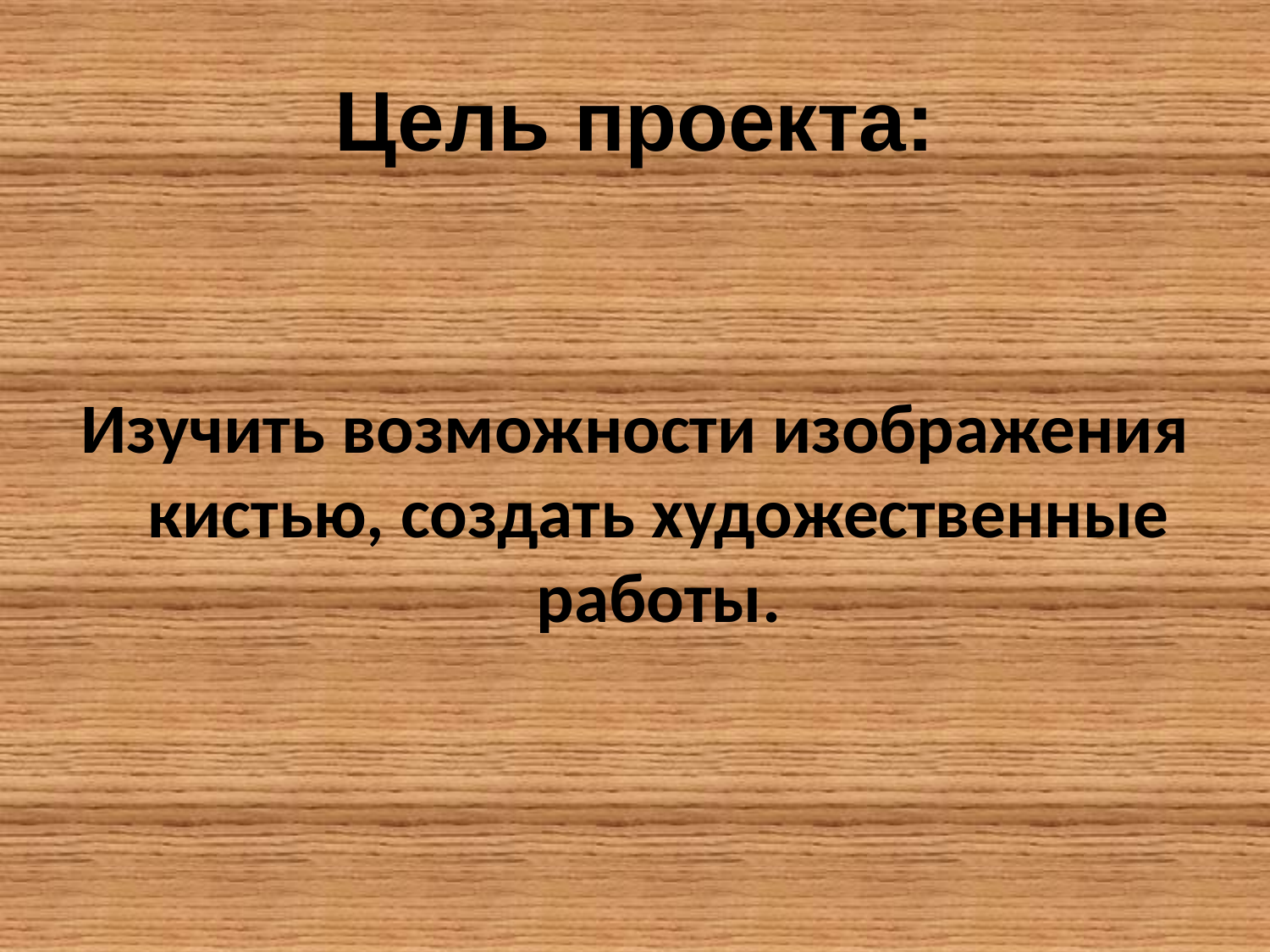

# Цель проекта:

Изучить возможности изображения кистью, создать художественные работы.